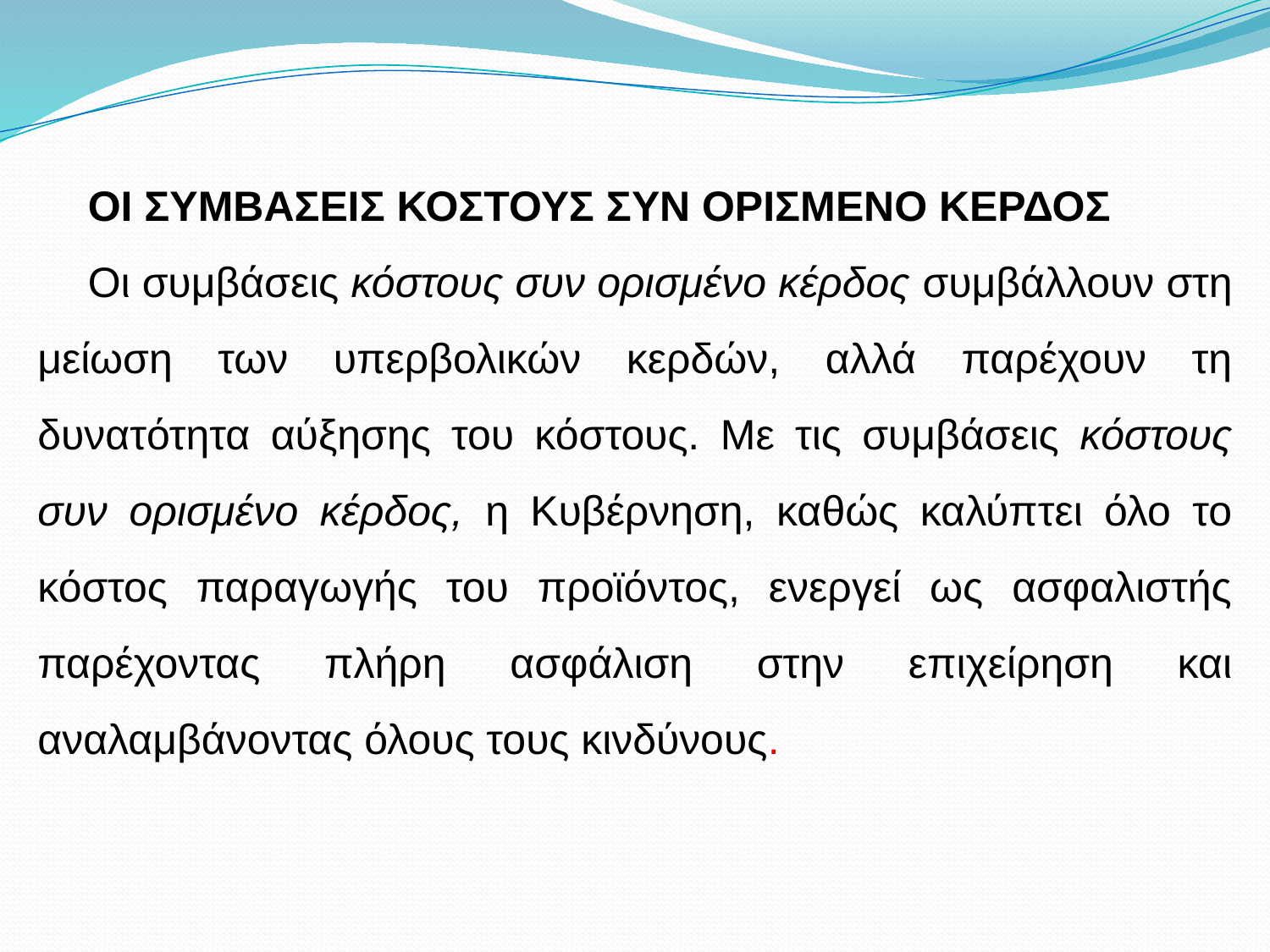

ΟΙ ΣΥΜΒΑΣΕΙΣ ΚΟΣΤΟΥΣ ΣΥΝ ΟΡΙΣΜΕΝΟ ΚΕΡΔΟΣ
Οι συμβάσεις κόστους συν ορισμένο κέρδος συμβάλλουν στη μείωση των υπερβολικών κερδών, αλλά παρέχουν τη δυνατότητα αύξησης του κόστους. Με τις συμβάσεις κόστους συν ορισμένο κέρδος, η Κυβέρνηση, καθώς καλύπτει όλο το κόστος παραγωγής του προϊόντος, ενεργεί ως ασφαλιστής παρέχοντας πλήρη ασφάλιση στην επιχείρηση και αναλαμβάνοντας όλους τους κινδύνους.